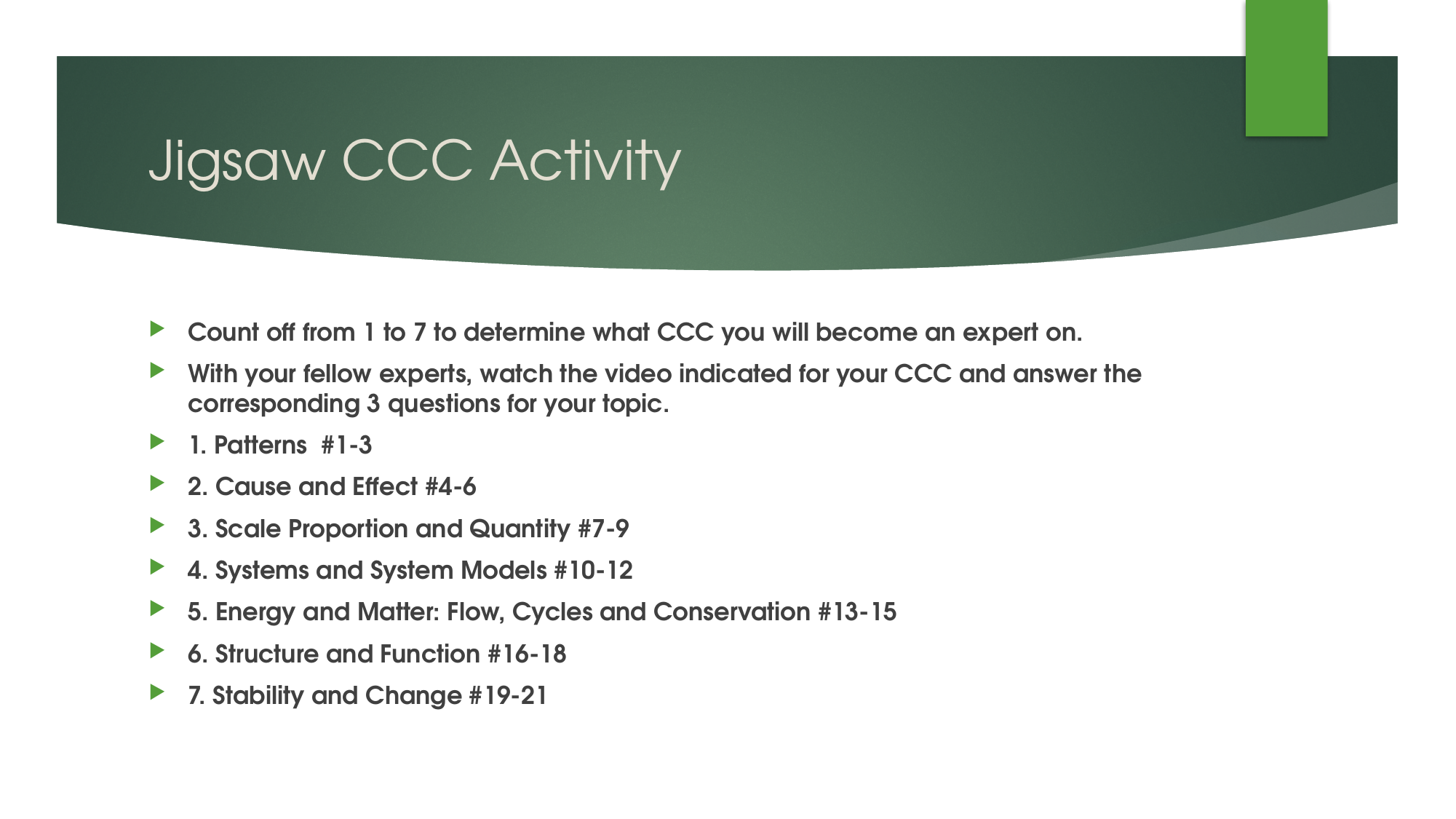

# Jigsaw CCC Activity
Count off from 1 to 7 to determine what CCC you will become an expert on.
With your fellow experts, watch the video indicated for your CCC and answer the corresponding 3 questions for your topic.
1. Patterns  #1-3
2. Cause and Effect #4-6
3. Scale Proportion and Quantity #7-9
4. Systems and System Models #10-12
5. Energy and Matter: Flow, Cycles and Conservation #13-15
6. Structure and Function #16-18
7. Stability and Change #19-21